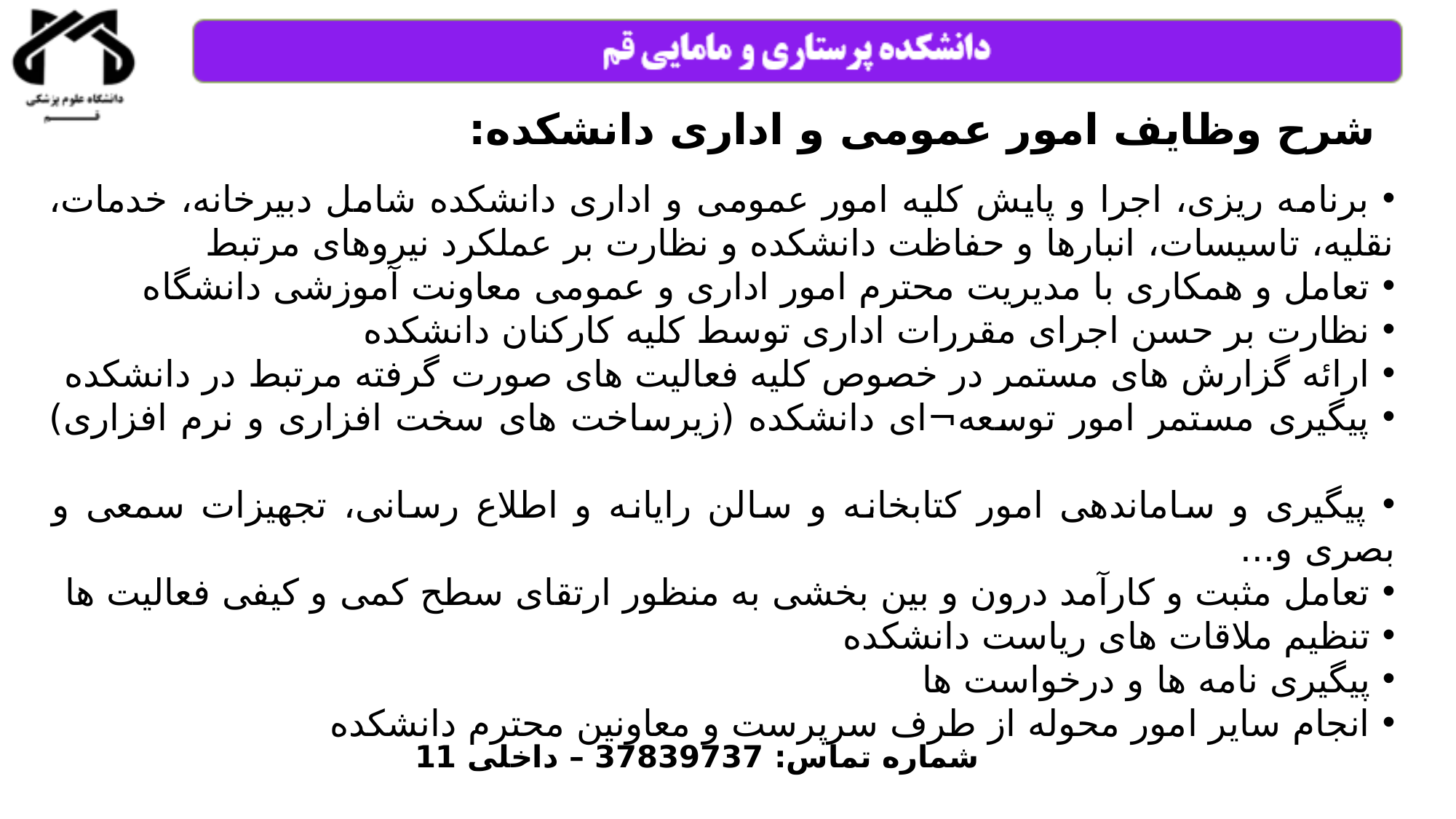

شرح وظایف امور عمومی و اداری دانشکده:
 برنامه ریزی، اجرا و پایش کلیه امور عمومی و اداری دانشکده شامل دبیرخانه، خدمات، نقلیه، تاسیسات، انبارها و حفاظت دانشکده و نظارت بر عملکرد نیروهای مرتبط
 تعامل و همکاری با مدیریت محترم امور اداری و عمومی معاونت آموزشی دانشگاه
 نظارت بر حسن اجرای مقررات اداری توسط کلیه کارکنان دانشکده
 ارائه گزارش های مستمر در خصوص کلیه فعالیت های صورت گرفته مرتبط در دانشکده
 پیگیری مستمر امور توسعه¬ای دانشکده (زیرساخت های سخت افزاری و نرم افزاری)
 پیگیری و ساماندهی امور کتابخانه و سالن رایانه و اطلاع رسانی، تجهیزات سمعی و بصری و...
 تعامل مثبت و کارآمد درون و بین بخشی به منظور ارتقای سطح کمی و کیفی فعالیت ها
 تنظیم ملاقات های ریاست دانشکده
 پیگیری نامه ها و درخواست ها
 انجام سایر امور محوله از طرف سرپرست و معاونین محترم دانشکده
شماره تماس: 37839737 – داخلی 11